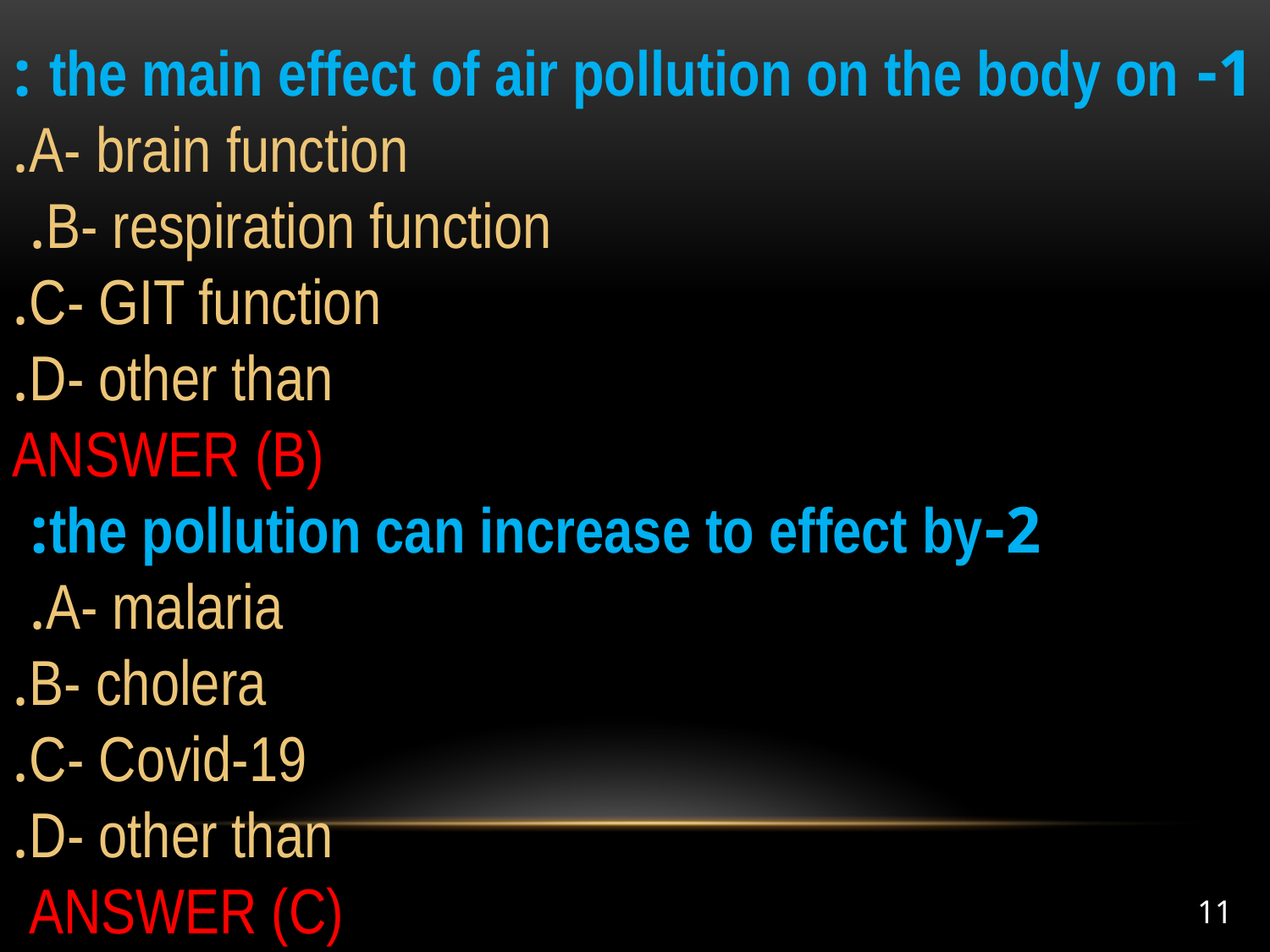

1- the main effect of air pollution on the body on :
A- brain function.
B- respiration function.
C- GIT function.
D- other than.
                                ANSWER (B)
2-the pollution can increase to effect by:
A- malaria.
B- cholera.
C- Covid-19.
D- other than.
                              ANSWER (C)
11